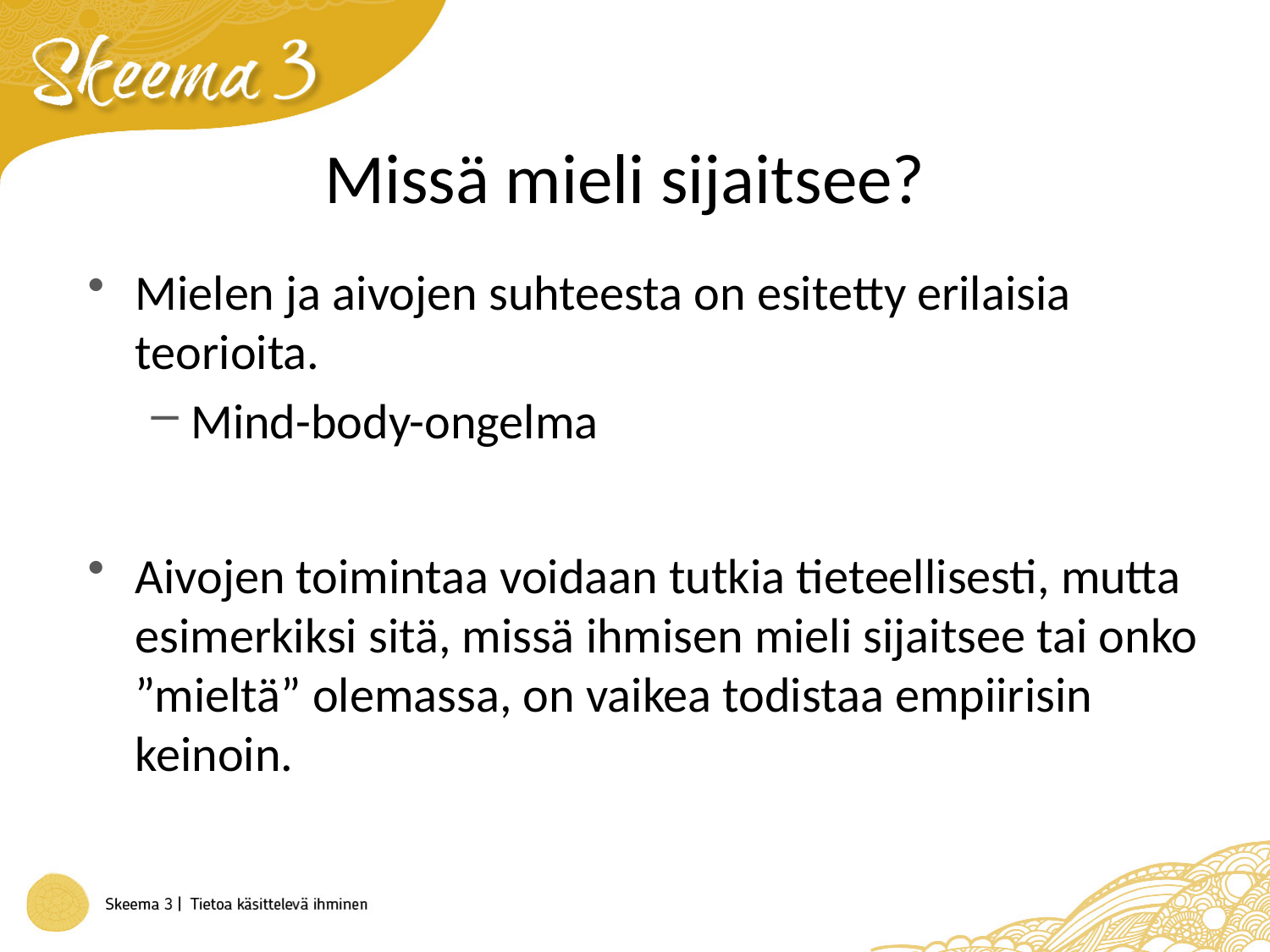

# Missä mieli sijaitsee?
Mielen ja aivojen suhteesta on esitetty erilaisia teorioita.
Mind-body-ongelma

Aivojen toimintaa voidaan tutkia tieteellisesti, mutta esimerkiksi sitä, missä ihmisen mieli sijaitsee tai onko ”mieltä” olemassa, on vaikea todistaa empiirisin keinoin.